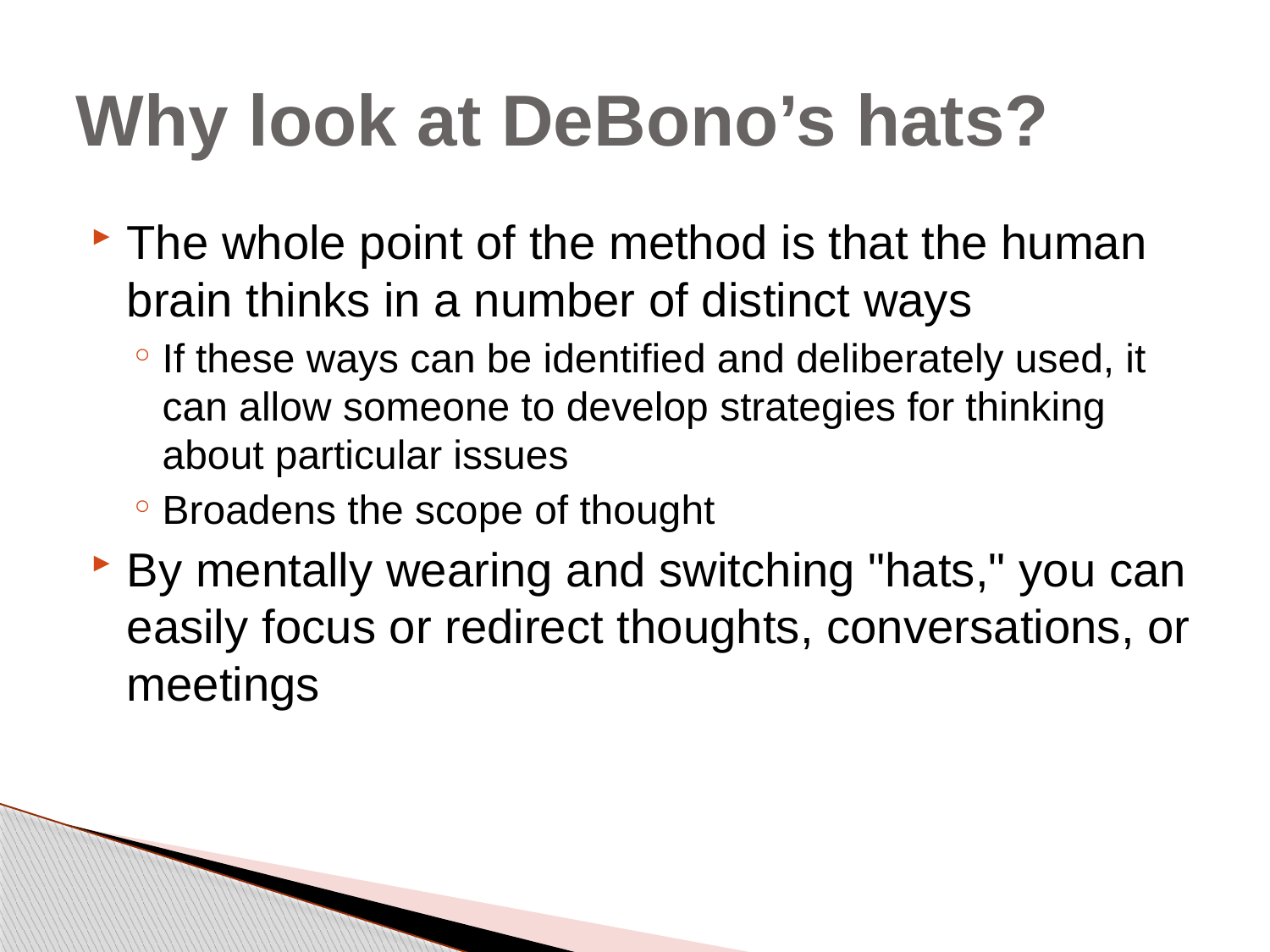

# Why look at DeBono’s hats?
The whole point of the method is that the human brain thinks in a number of distinct ways
If these ways can be identified and deliberately used, it can allow someone to develop strategies for thinking about particular issues
Broadens the scope of thought
By mentally wearing and switching "hats," you can easily focus or redirect thoughts, conversations, or meetings